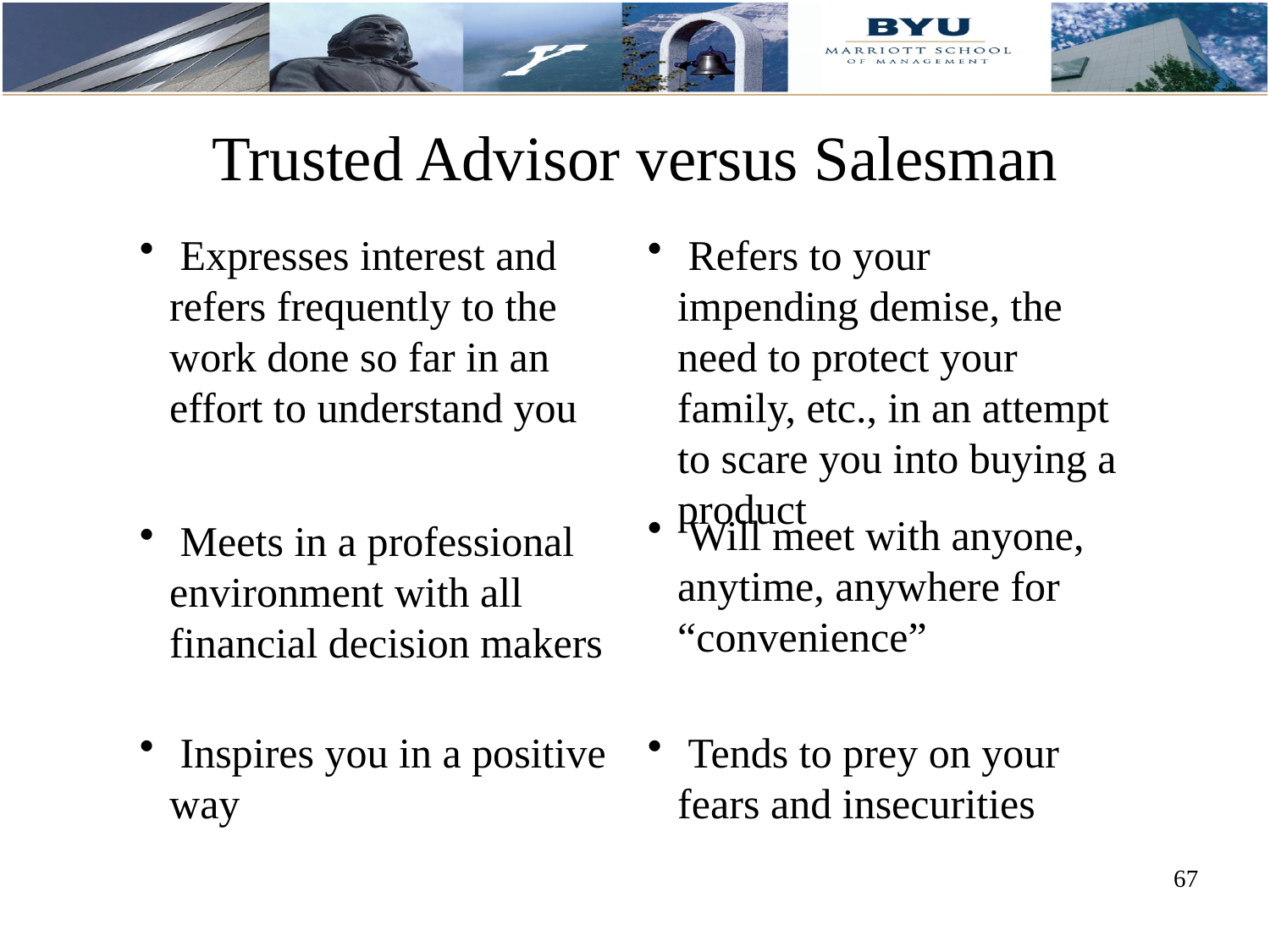

Trusted Advisor versus Salesman
 Expresses interest and refers frequently to the work done so far in an effort to understand you
 Refers to your impending demise, the need to protect your family, etc., in an attempt to scare you into buying a product
 Will meet with anyone, anytime, anywhere for “convenience”
 Meets in a professional environment with all financial decision makers
 Inspires you in a positive way
 Tends to prey on your fears and insecurities